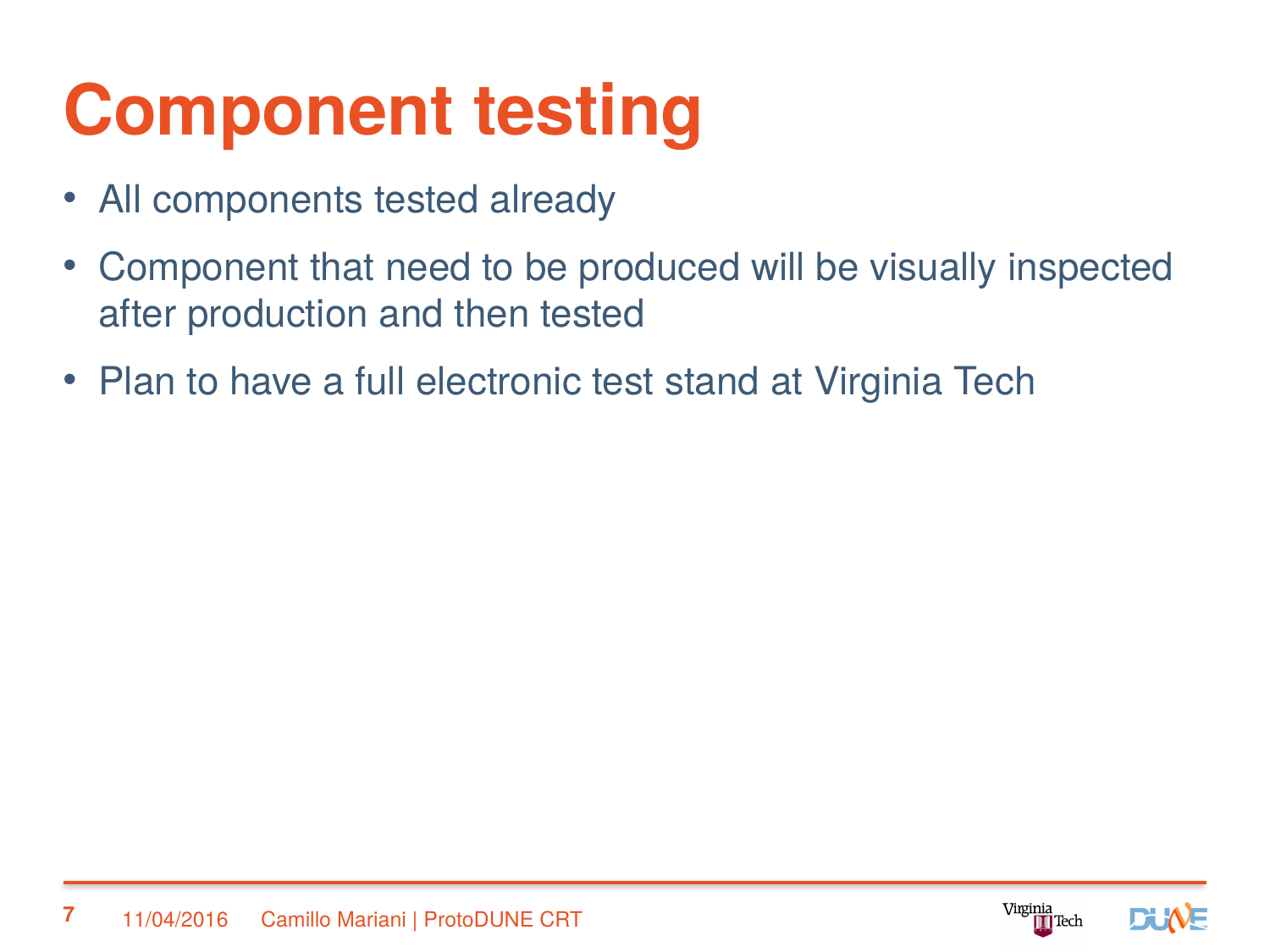

# Component testing
All components tested already
Component that need to be produced will be visually inspected after production and then tested
Plan to have a full electronic test stand at Virginia Tech
7
11/04/2016
Camillo Mariani | ProtoDUNE CRT